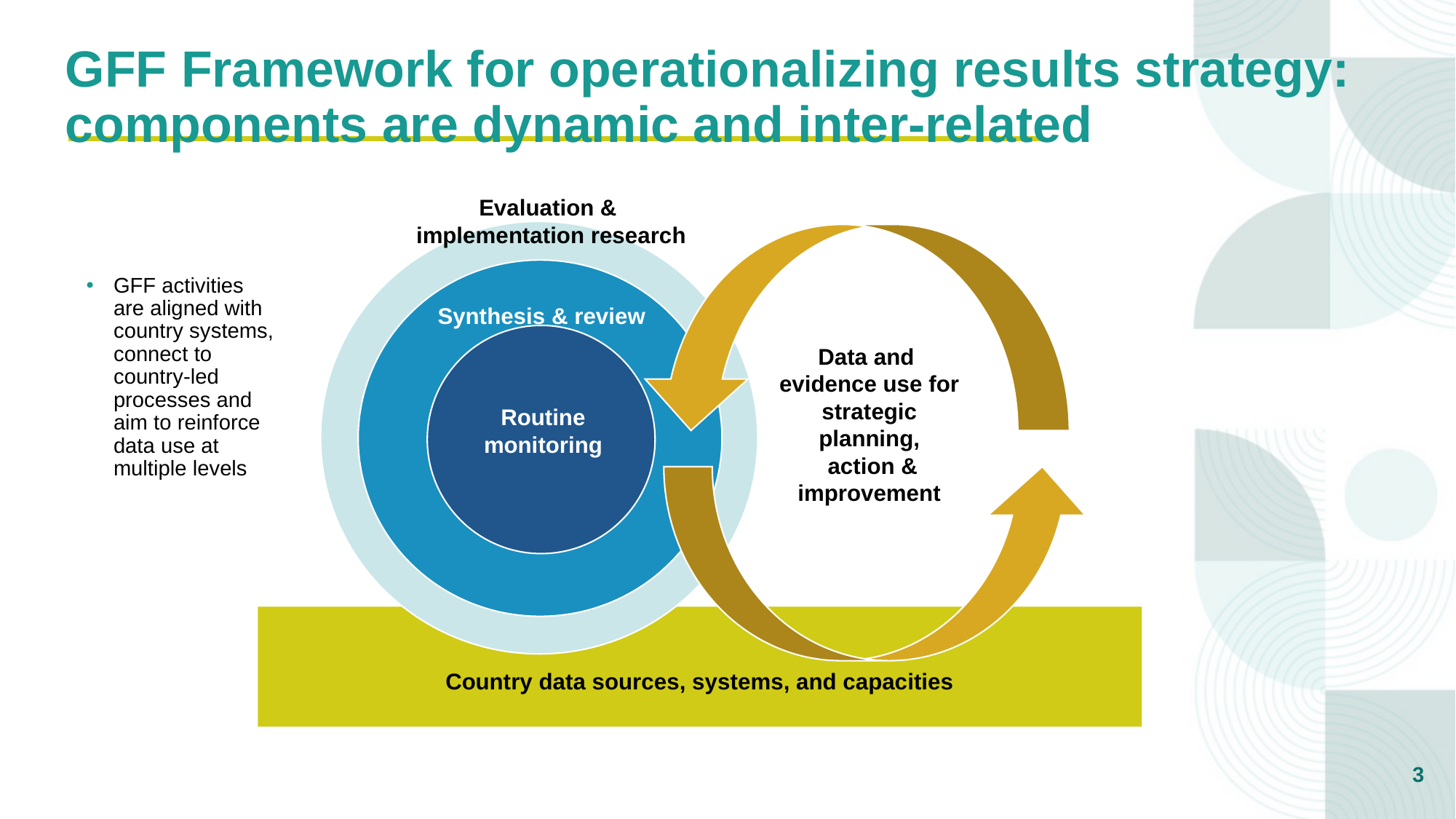

GFF Framework for operationalizing results strategy:  components are dynamic and inter-related

Evaluation &
implementation research
Synthesis & review
Routine monitoring

GFF activities are aligned with country systems, connect to country-led processes and aim to reinforce data use at multiple levels

Data and
evidence use for strategic planning,
 action & improvement

Country data sources, systems, and capacities

3